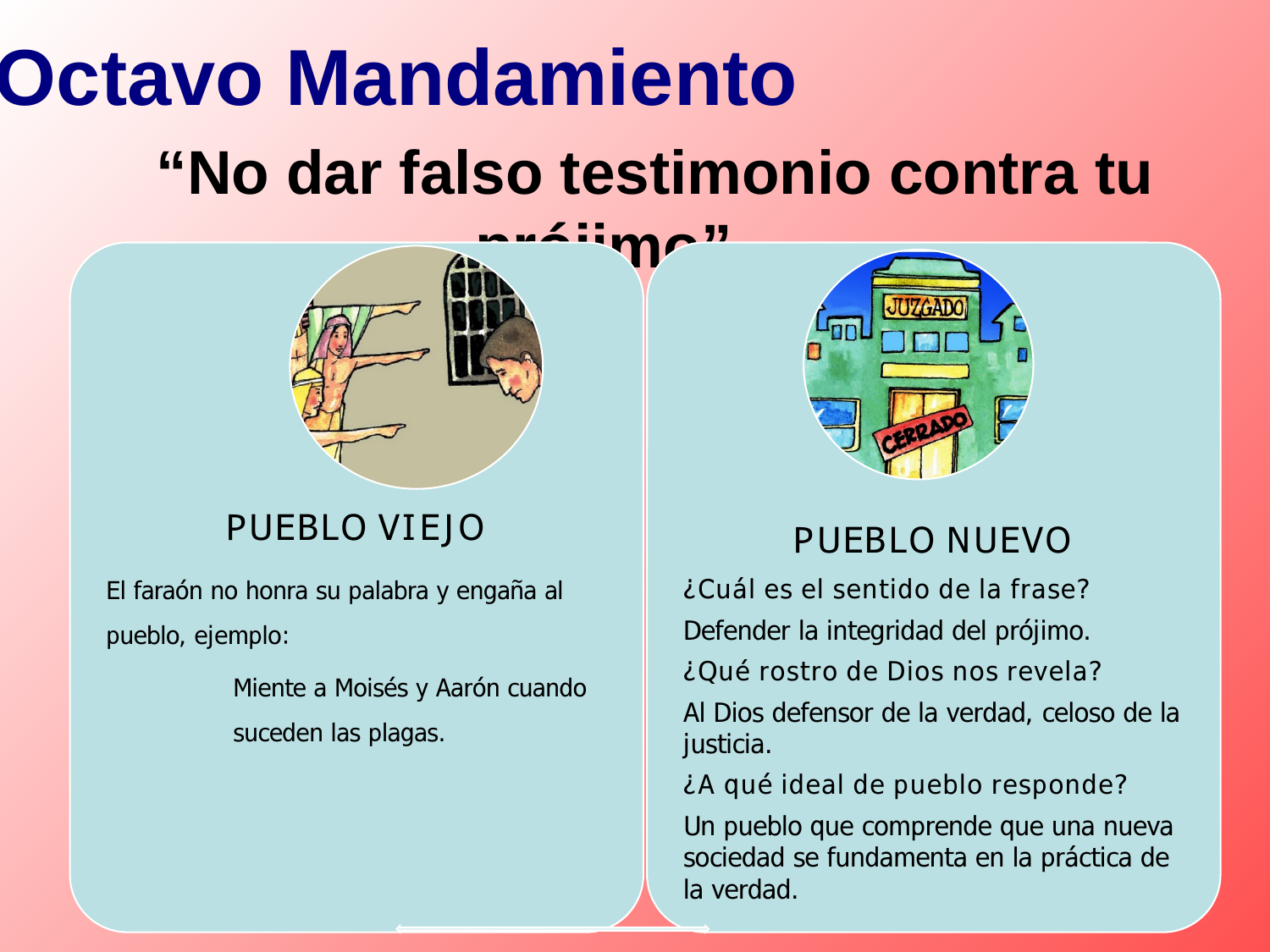

Octavo Mandamiento
“No dar falso testimonio contra tu prójimo”

PUEBLO NUEVO
¿Cuál es el sentido de la frase?
Defender la integridad del prójimo.
¿Qué rostro de Dios nos revela?
Al Dios defensor de la verdad, celoso de la justicia.
¿A qué ideal de pueblo responde?
Un pueblo que comprende que una nueva sociedad se fundamenta en la práctica de la verdad.

PUEBLO VIEJO
El faraón no honra su palabra y engaña al pueblo, ejemplo:
	Miente a Moisés y Aarón cuando 	suceden las plagas.